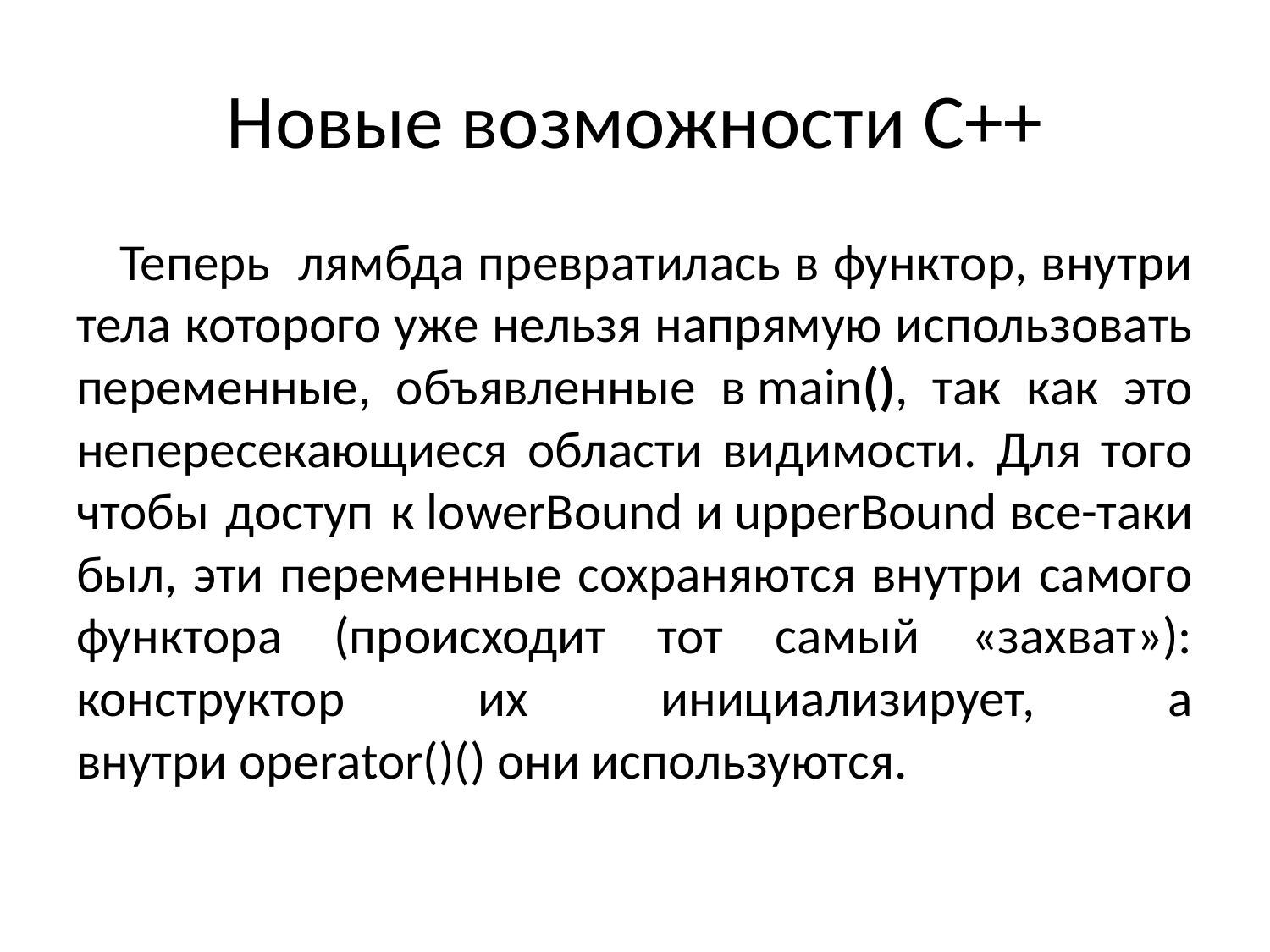

# Новые возможности С++
Теперь  лямбда превратилась в функтор, внутри тела которого уже нельзя напрямую использовать переменные, объявленные в main(), так как это непересекающиеся области видимости. Для того чтобы доступ к lowerBound и upperBound все-таки был, эти переменные сохраняются внутри самого функтора (происходит тот самый «захват»): конструктор их инициализирует, а внутри operator()() они используются.